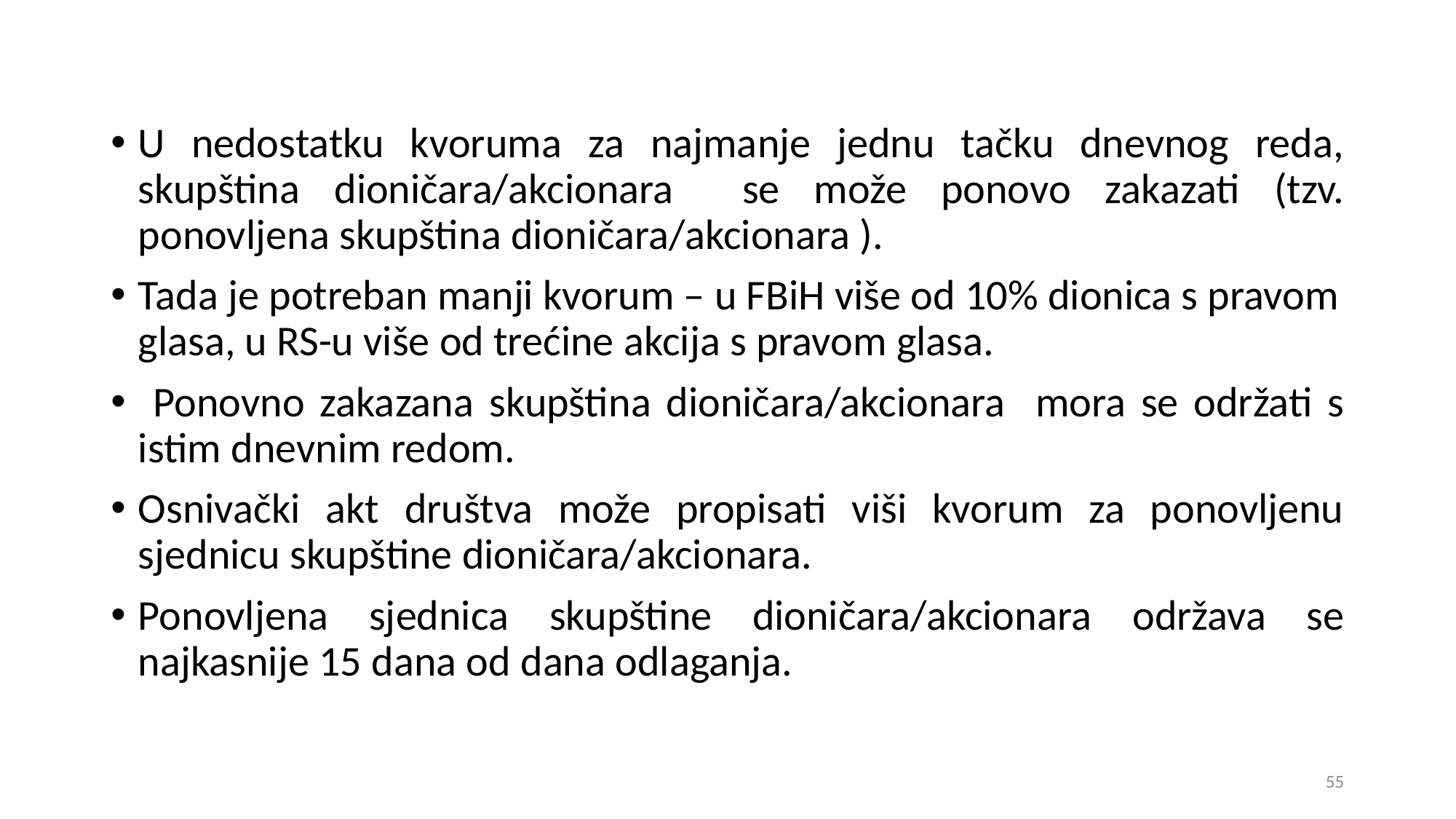

U nedostatku kvoruma za najmanje jednu tačku dnevnog reda, skupština dioničara/akcionara  se može ponovo zakazati (tzv. ponovljena skupština dioničara/akcionara ).
Tada je potreban manji kvorum – u FBiH više od 10% dionica s pravom glasa, u RS-u više od trećine akcija s pravom glasa.
 Ponovno zakazana skupština dioničara/akcionara  mora se održati s istim dnevnim redom.
Osnivački akt društva može propisati viši kvorum za ponovljenu sjednicu skupštine dioničara/akcionara.
Ponovljena sjednica skupštine dioničara/akcionara održava se najkasnije 15 dana od dana odlaganja.
55